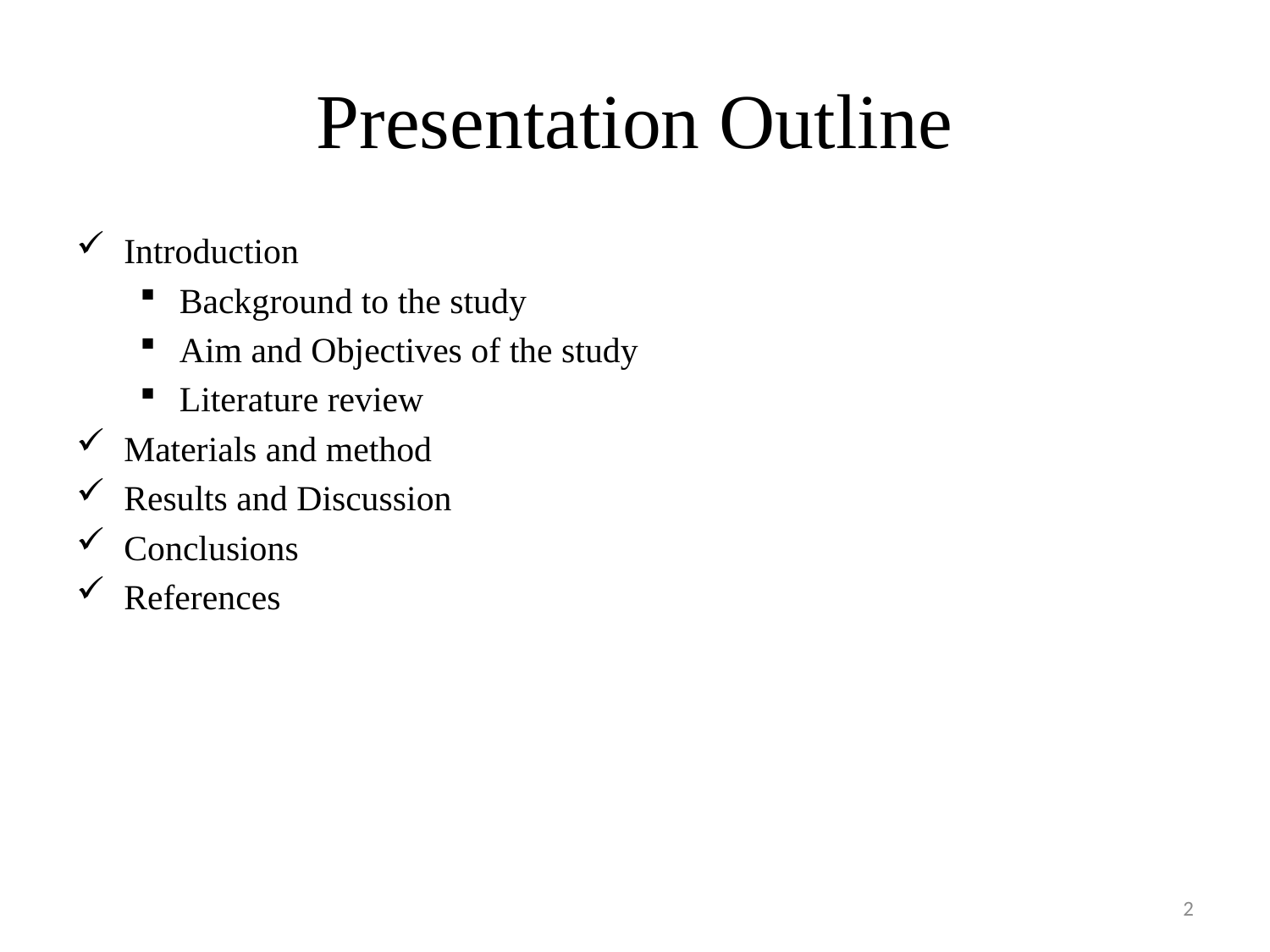

# Presentation Outline
Introduction
Background to the study
Aim and Objectives of the study
Literature review
Materials and method
Results and Discussion
Conclusions
References

2